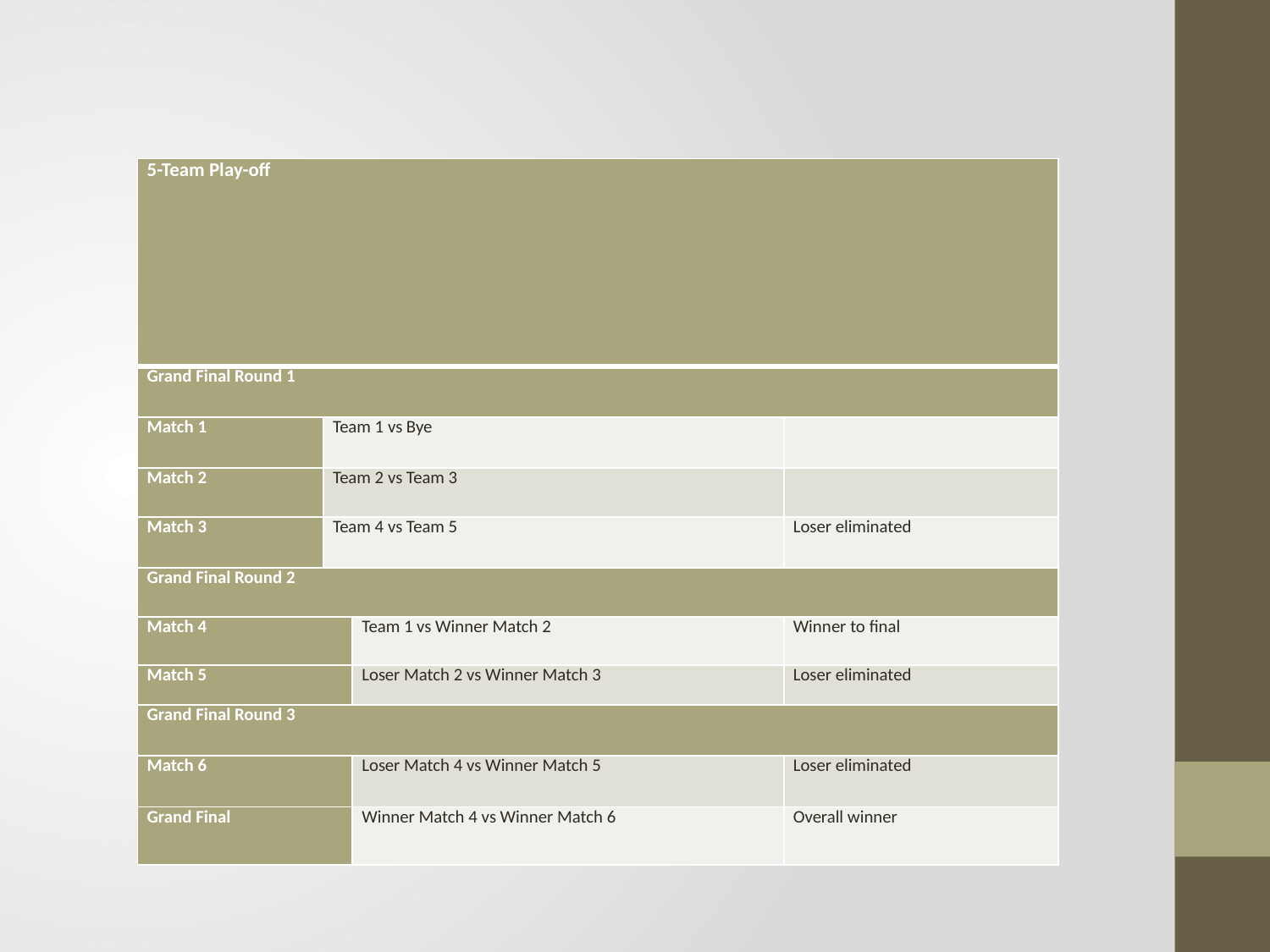

| 5-Team Play-off |  |  |  |
| --- | --- | --- | --- |
| Grand Final Round 1 |  |  |  |
| Match 1 | Team 1 vs Bye |  |  |
| Match 2 | Team 2 vs Team 3 |  |  |
| Match 3 | Team 4 vs Team 5 |  | Loser eliminated |
| Grand Final Round 2 |  |  |  |
| Match 4 |  | Team 1 vs Winner Match 2 | Winner to final |
| Match 5 |  | Loser Match 2 vs Winner Match 3 | Loser eliminated |
| Grand Final Round 3 |  |  |  |
| Match 6 |  | Loser Match 4 vs Winner Match 5 | Loser eliminated |
| Grand Final |  | Winner Match 4 vs Winner Match 6 | Overall winner |